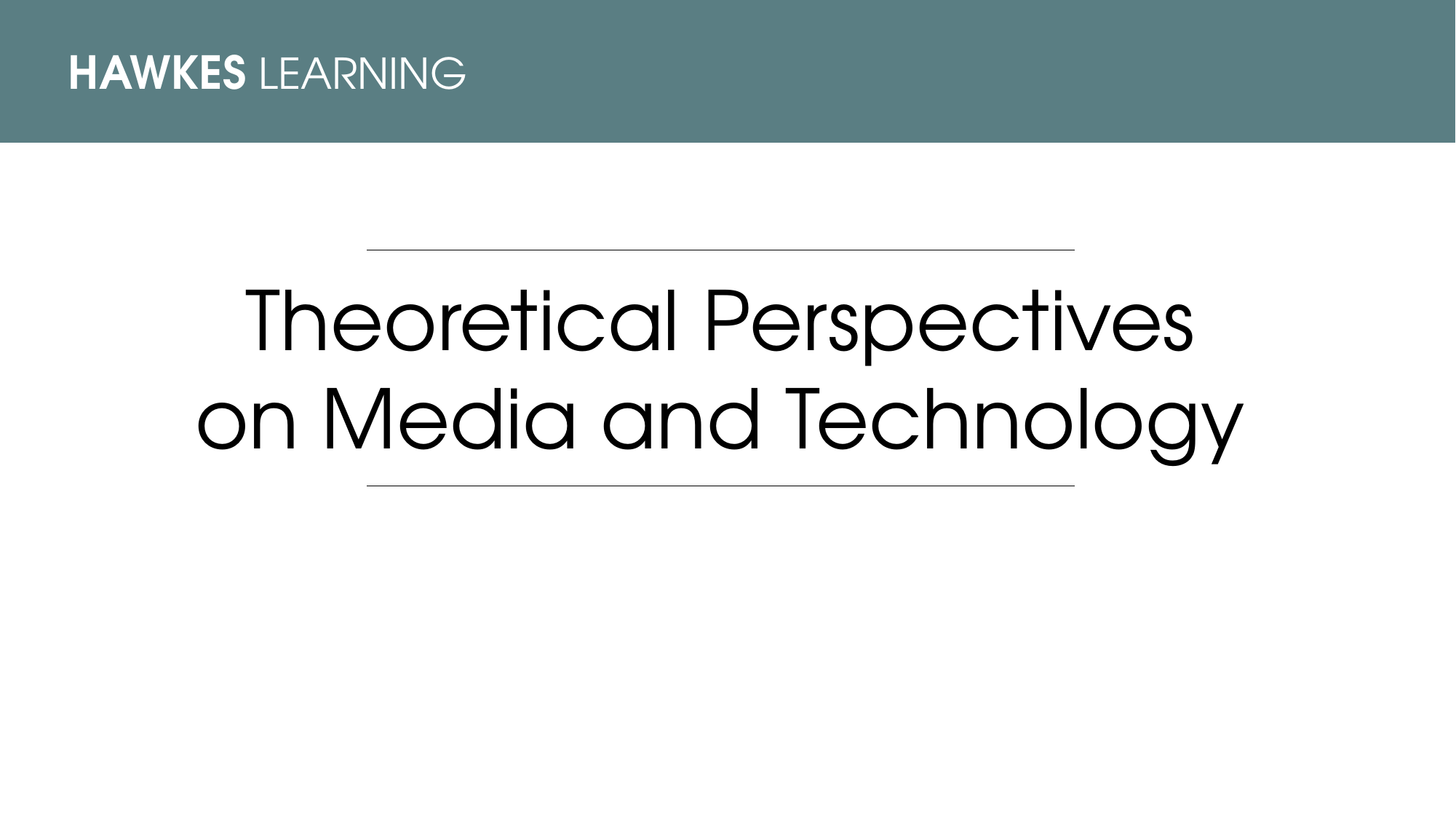

HAWKES LEARNING
Theoretical Perspectives on Media and Technology